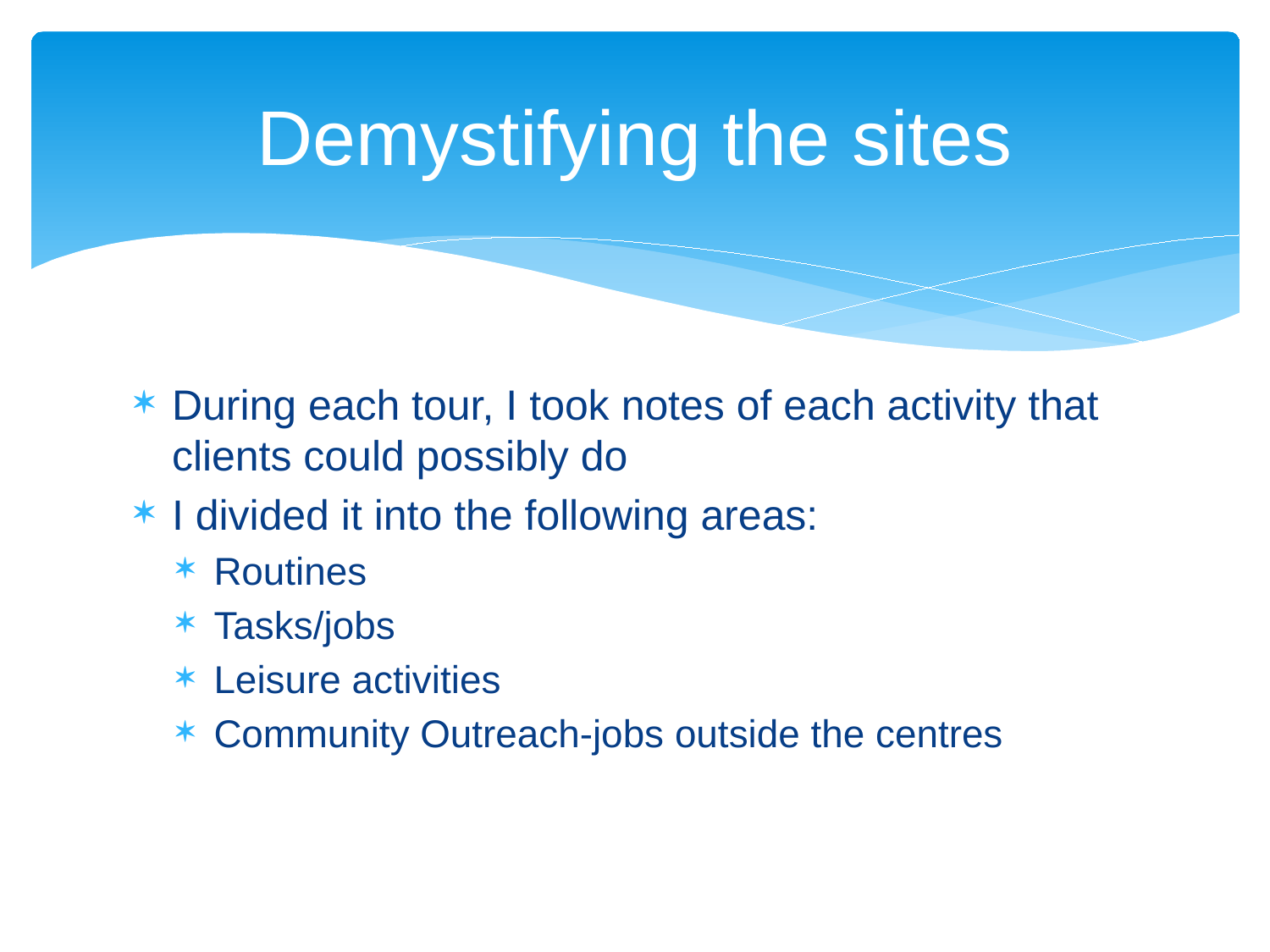

# Demystifying the sites
During each tour, I took notes of each activity that clients could possibly do
I divided it into the following areas:
Routines
Tasks/jobs
Leisure activities
Community Outreach-jobs outside the centres